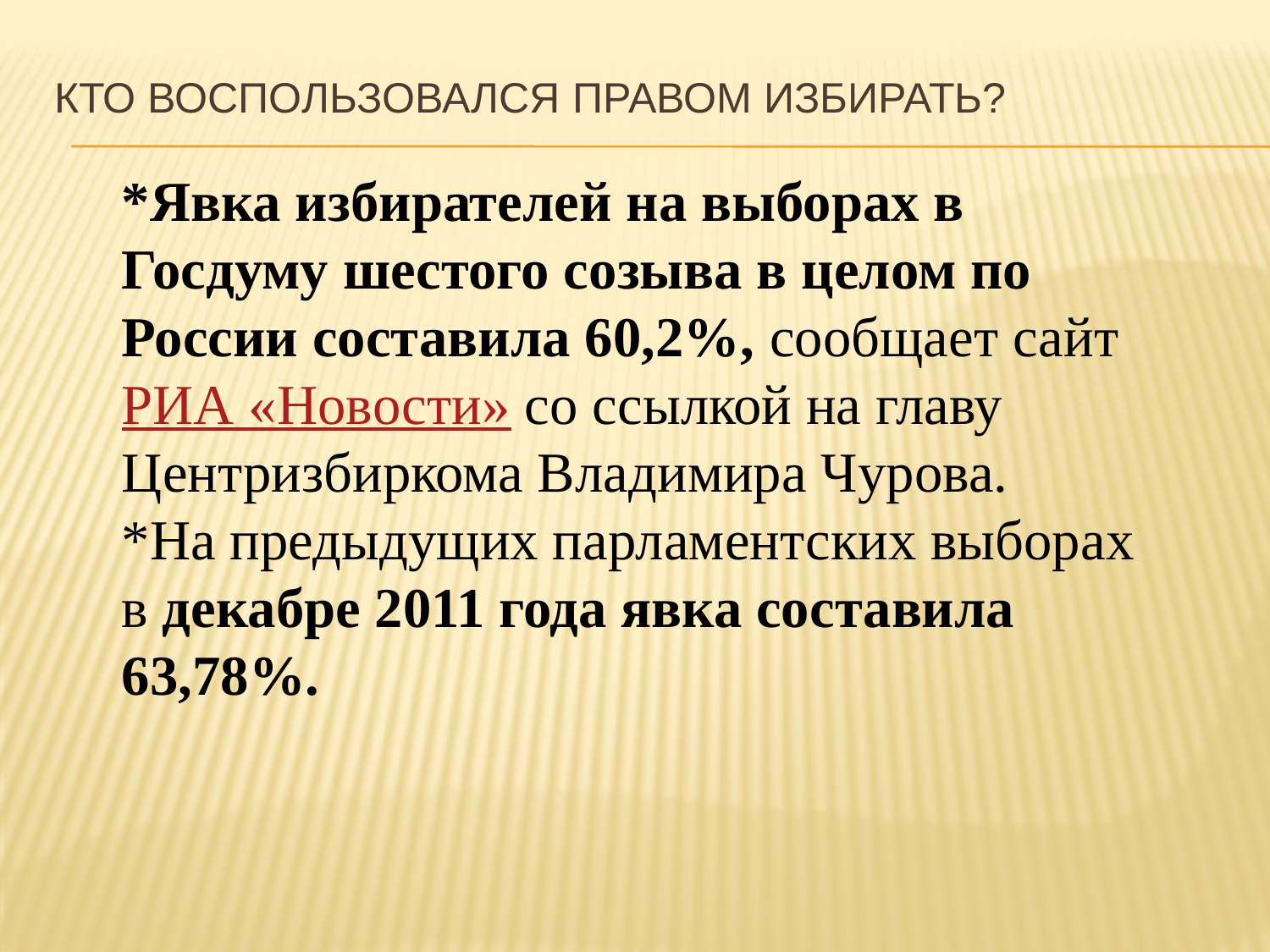

# Кто воспользовался правом избирать?
*Явка избирателей на выборах в Госдуму шестого созыва в целом по России составила 60,2%, сообщает сайт РИА «Новости» со ссылкой на главу Центризбиркома Владимира Чурова.
*На предыдущих парламентских выборах в декабре 2011 года явка составила 63,78%.